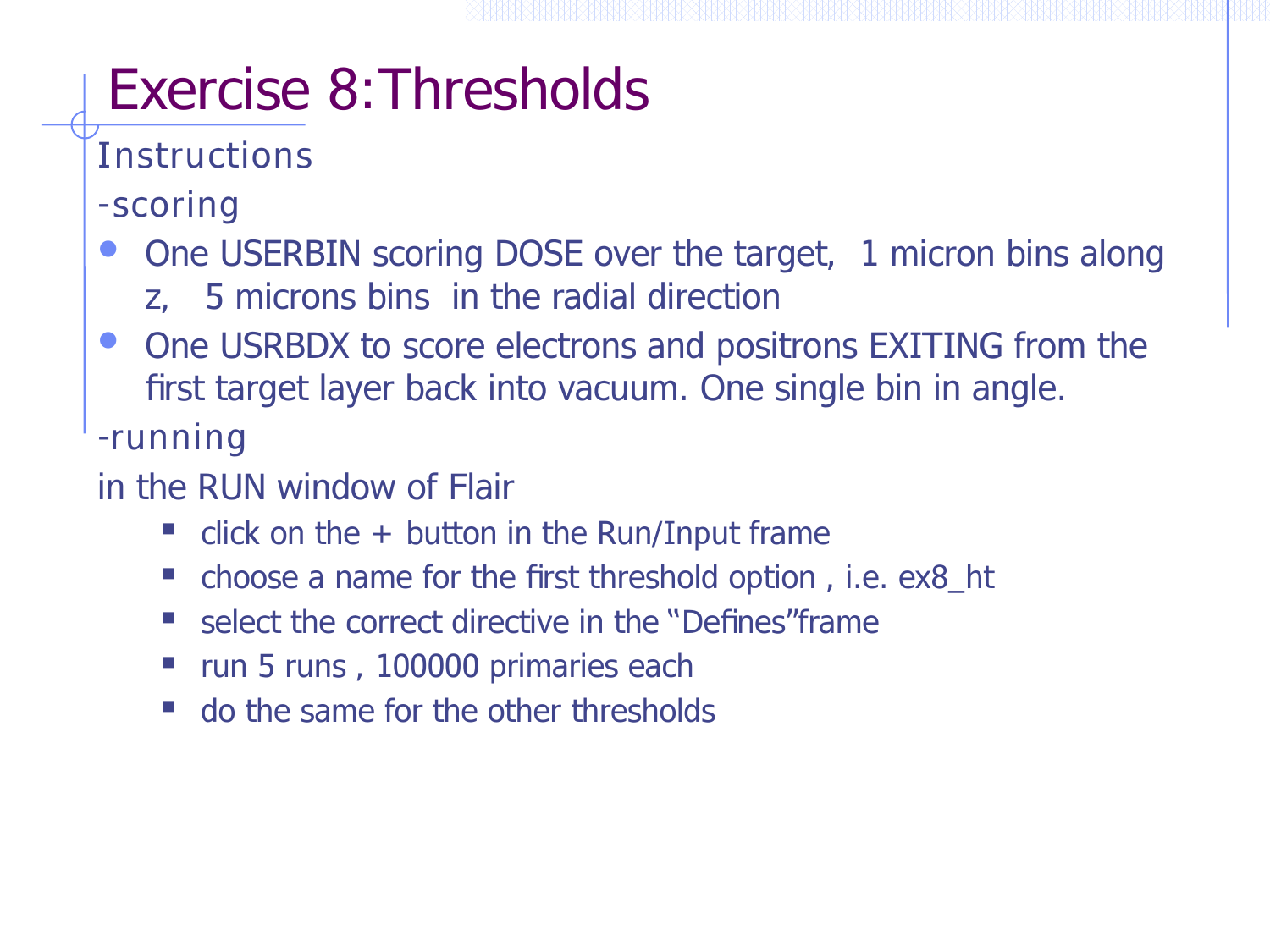

Exercise 8:Thresholds
Instructions
-scoring
One USERBIN scoring DOSE over the target,  1 micron bins along z,   5 microns bins  in the radial direction
One USRBDX to score electrons and positrons EXITING from the first target layer back into vacuum. One single bin in angle.
-running
in the RUN window of Flair
click on the + button in the Run/Input frame
choose a name for the first threshold option , i.e. ex8_ht
select the correct directive in the “Defines”frame
run 5 runs , 100000 primaries each
do the same for the other thresholds